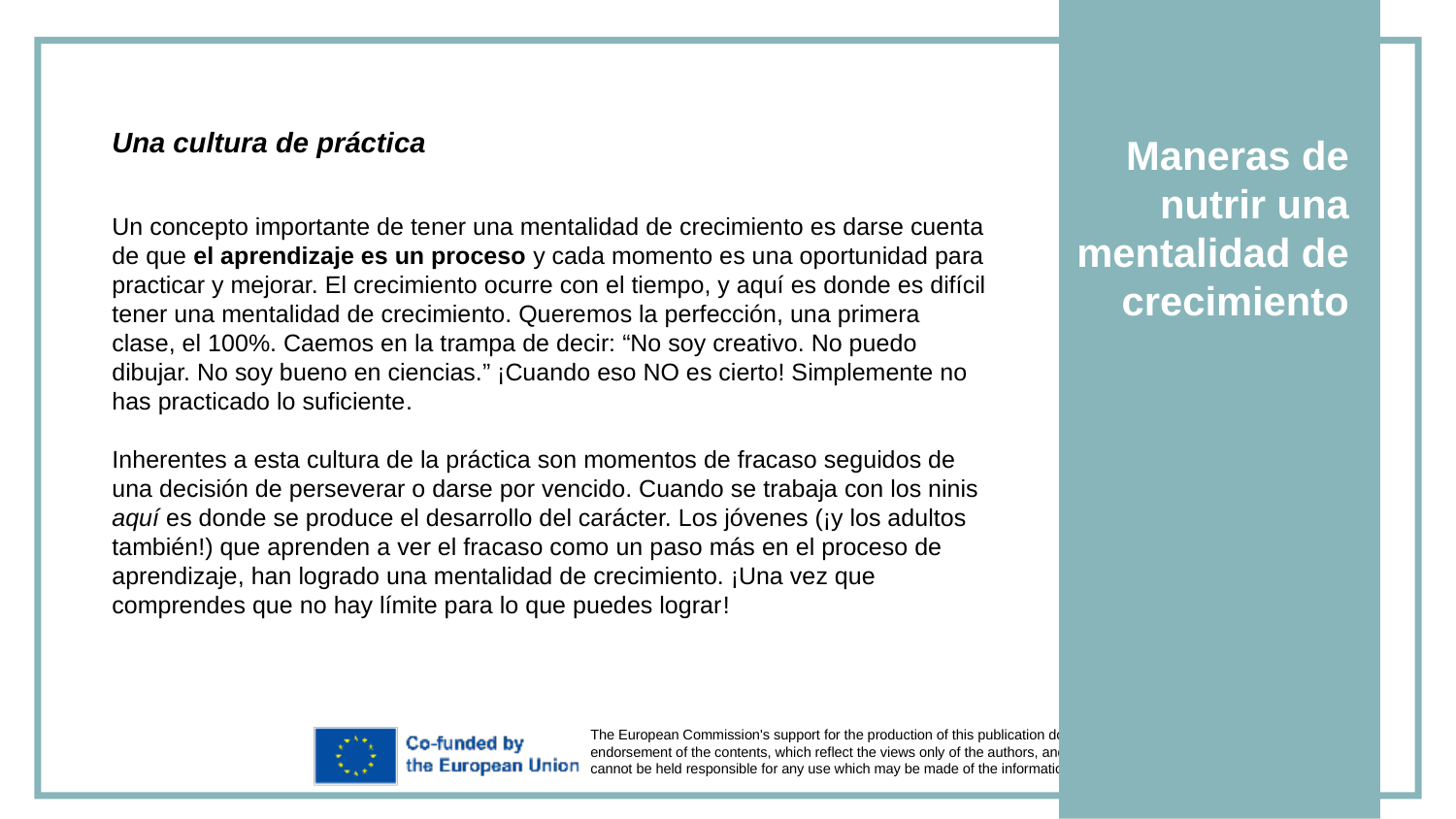

Una cultura de práctica

Un concepto importante de tener una mentalidad de crecimiento es darse cuenta de que el aprendizaje es un proceso y cada momento es una oportunidad para practicar y mejorar. El crecimiento ocurre con el tiempo, y aquí es donde es difícil tener una mentalidad de crecimiento. Queremos la perfección, una primera clase, el 100%. Caemos en la trampa de decir: “No soy creativo. No puedo dibujar. No soy bueno en ciencias.” ¡Cuando eso NO es cierto! Simplemente no has practicado lo suficiente.

Inherentes a esta cultura de la práctica son momentos de fracaso seguidos de una decisión de perseverar o darse por vencido. Cuando se trabaja con los ninis aquí es donde se produce el desarrollo del carácter. Los jóvenes (¡y los adultos también!) que aprenden a ver el fracaso como un paso más en el proceso de aprendizaje, han logrado una mentalidad de crecimiento. ¡Una vez que comprendes que no hay límite para lo que puedes lograr!

Maneras de nutrir una mentalidad de crecimiento